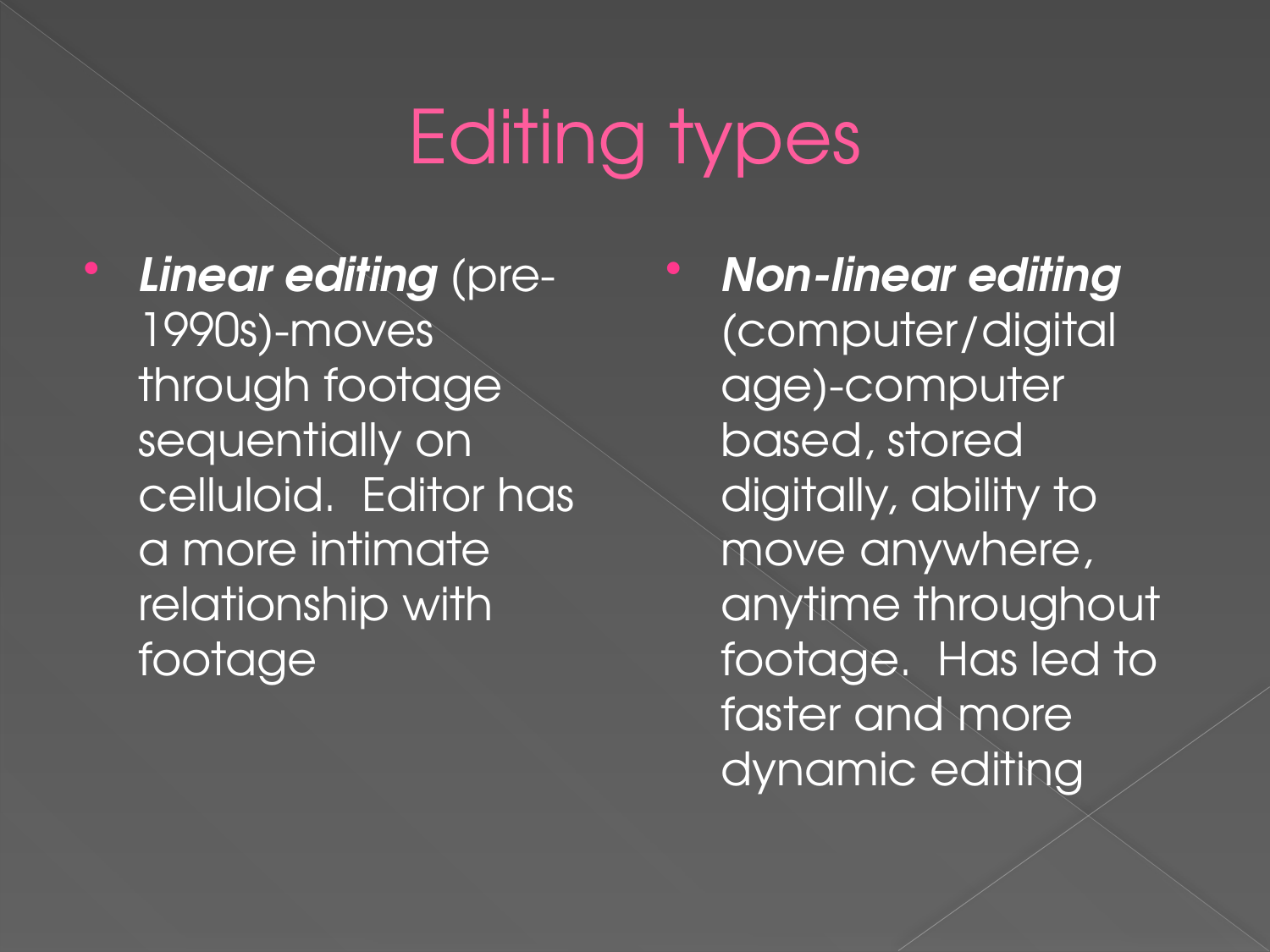

# Editing types
Linear editing (pre-1990s)-moves through footage sequentially on celluloid.  Editor has a more intimate relationship with footage
Non-linear editing (computer/digital age)-computer based, stored digitally, ability to move anywhere, anytime throughout footage.  Has led to faster and more dynamic editing